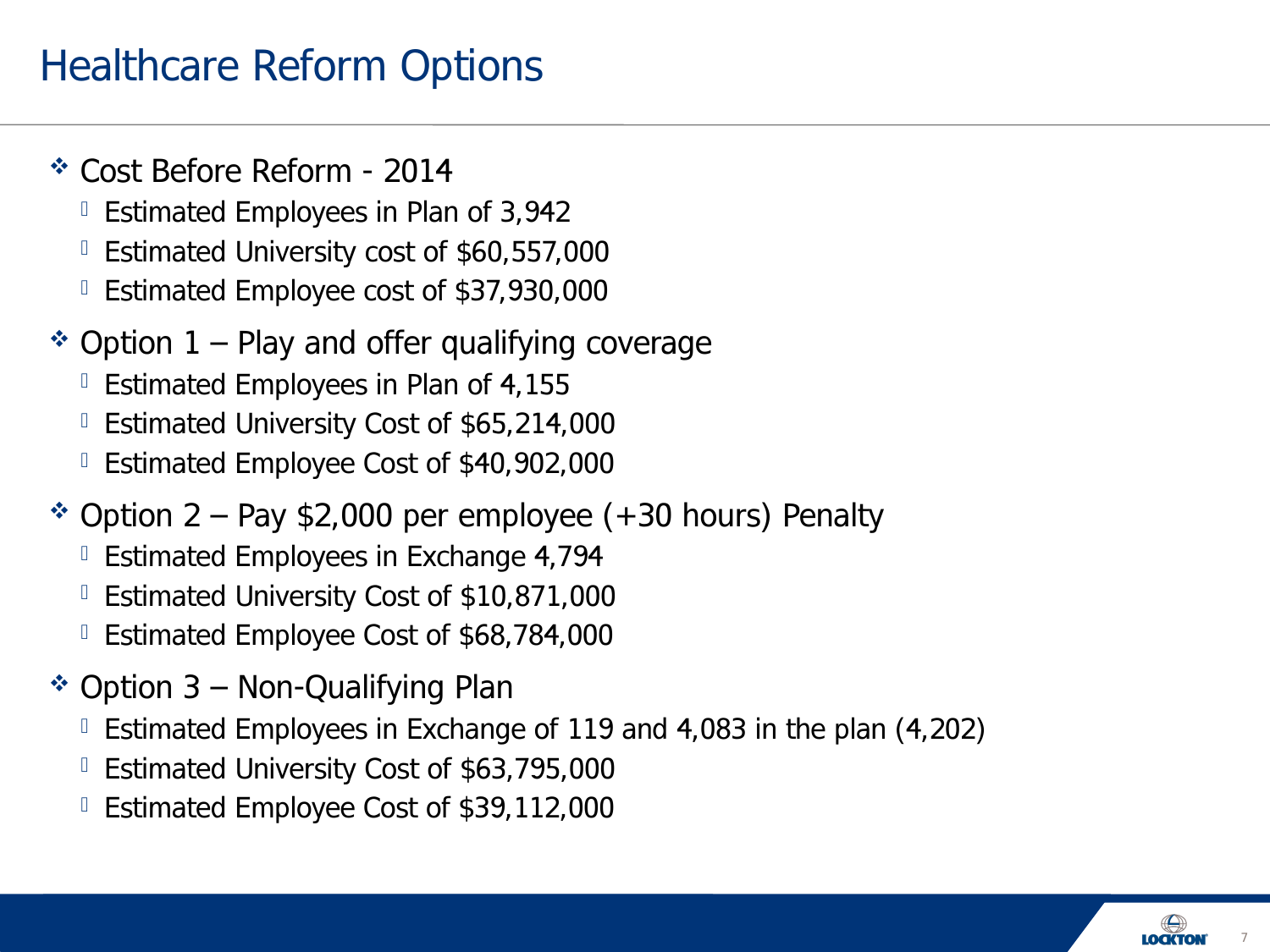

# Healthcare Reform Options
Cost Before Reform - 2014
Estimated Employees in Plan of 3,942
Estimated University cost of $60,557,000
Estimated Employee cost of $37,930,000
Option 1 – Play and offer qualifying coverage
Estimated Employees in Plan of 4,155
Estimated University Cost of $65,214,000
Estimated Employee Cost of $40,902,000
Option 2 – Pay $2,000 per employee (+30 hours) Penalty
Estimated Employees in Exchange 4,794
Estimated University Cost of $10,871,000
Estimated Employee Cost of $68,784,000
Option 3 – Non-Qualifying Plan
Estimated Employees in Exchange of 119 and 4,083 in the plan (4,202)
Estimated University Cost of $63,795,000
Estimated Employee Cost of $39,112,000